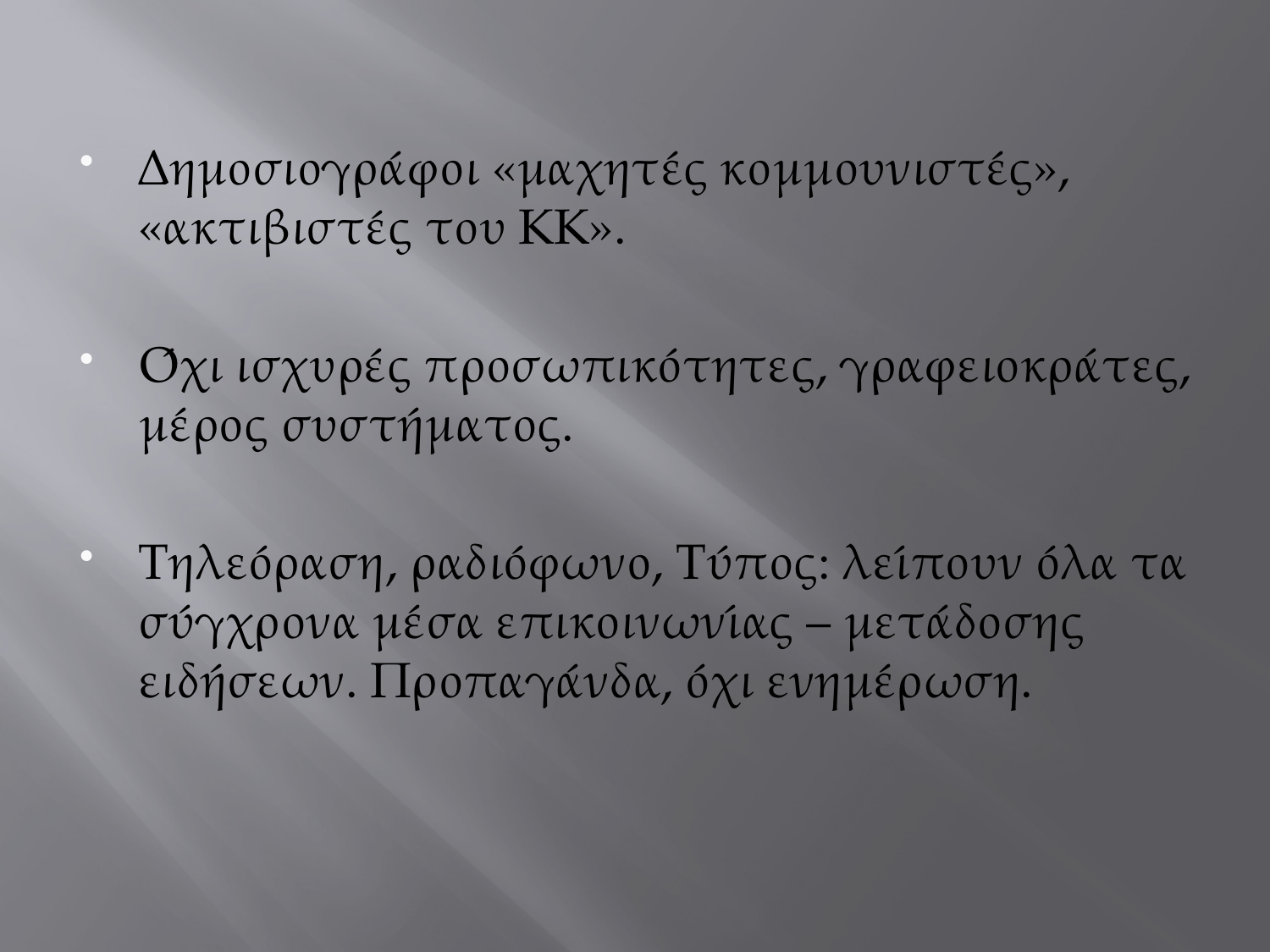

Δημοσιογράφοι «μαχητές κομμουνιστές», «ακτιβιστές του ΚΚ».

Όχι ισχυρές προσωπικότητες, γραφειοκράτες, μέρος συστήματος.

Τηλεόραση, ραδιόφωνο, Τύπος: λείπουν όλα τα σύγχρονα μέσα επικοινωνίας – μετάδοσης ειδήσεων. Προπαγάνδα, όχι ενημέρωση.